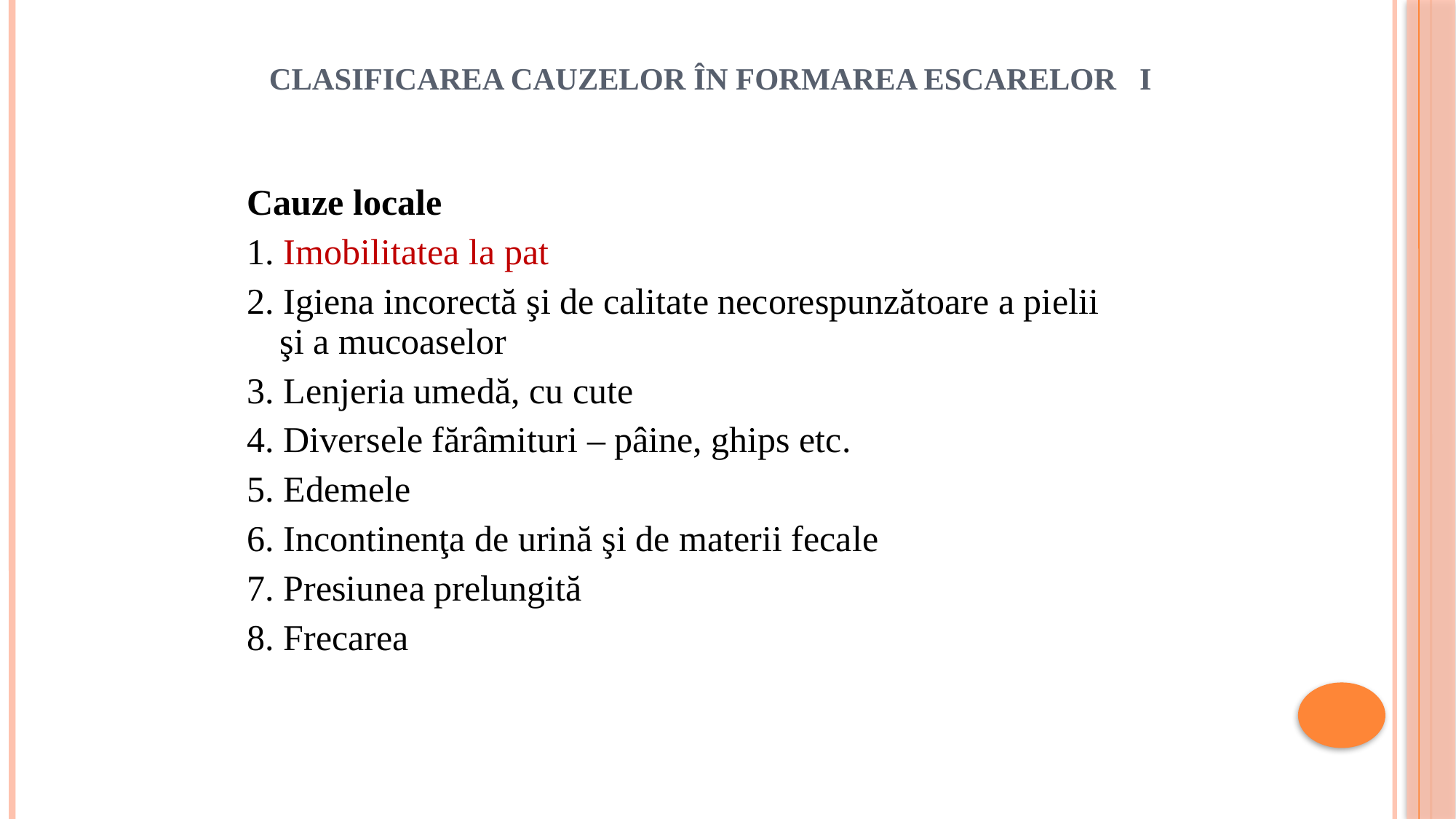

# clasificarea cauzelor în formarea escarelor   I

Cauze locale
1. Imobilitatea la pat
2. Igiena incorectă şi de calitate necorespunzătoare a pielii şi a mucoaselor
3. Lenjeria umedă, cu cute
4. Diversele fărâmituri – pâine, ghips etc.
5. Edemele
6. Incontinenţa de urină şi de materii fecale
7. Presiunea prelungită
8. Frecarea